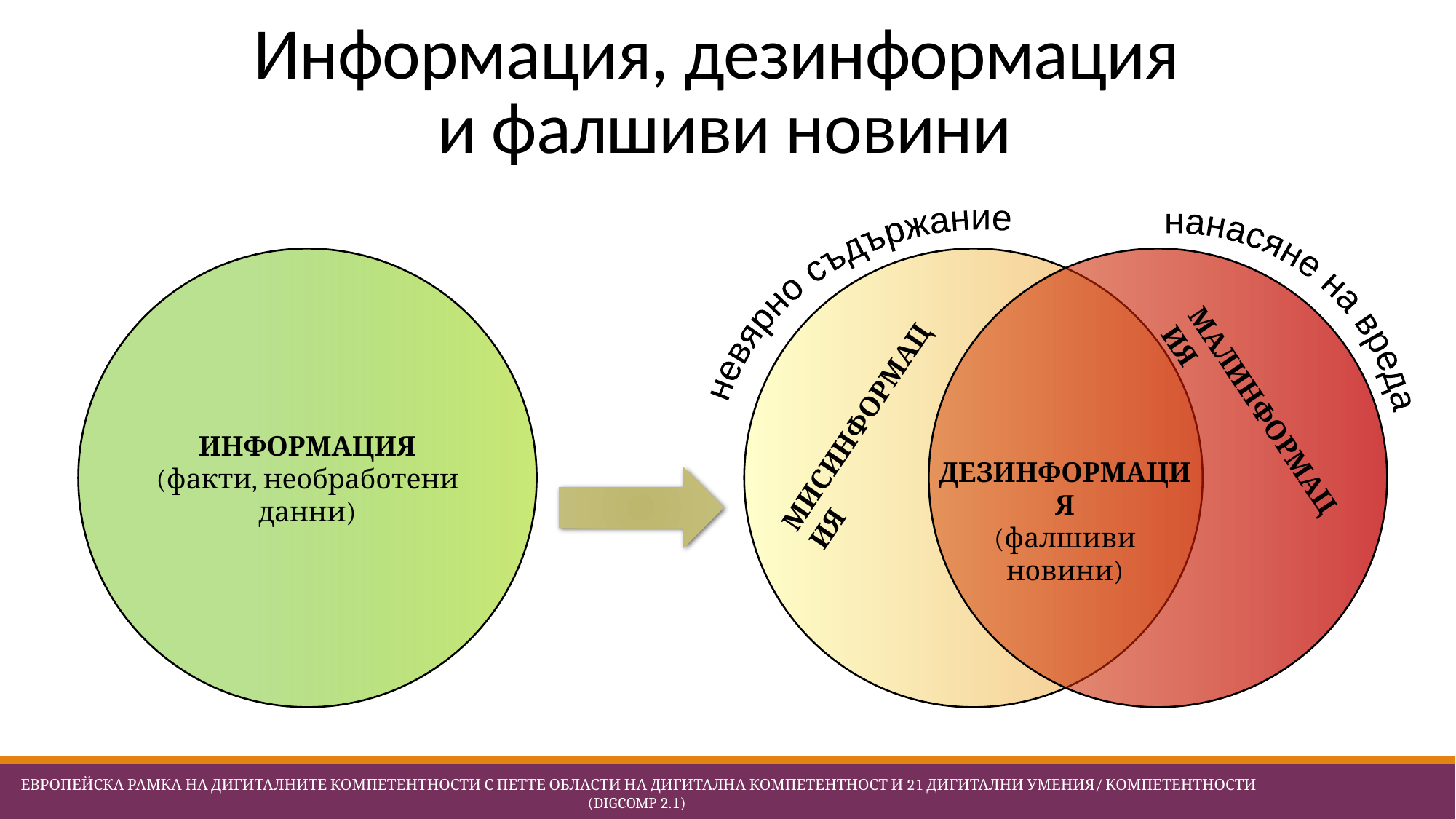

# Информация, дезинформация и фалшиви новини
невярно съдържание
нанасяне на вреда
ИНФОРМАЦИЯ
(факти, необработени данни)

МАЛИНФОРМАЦИЯ
МИСИНФОРМАЦИЯ
ДЕЗИНФОРМАЦИЯ
(фалшиви новини)

 Европейска Рамка на дигиталните компетентности с петте области на дигитална компетентност и 21 дигитални умения/ компетентности (DigComp 2.1)